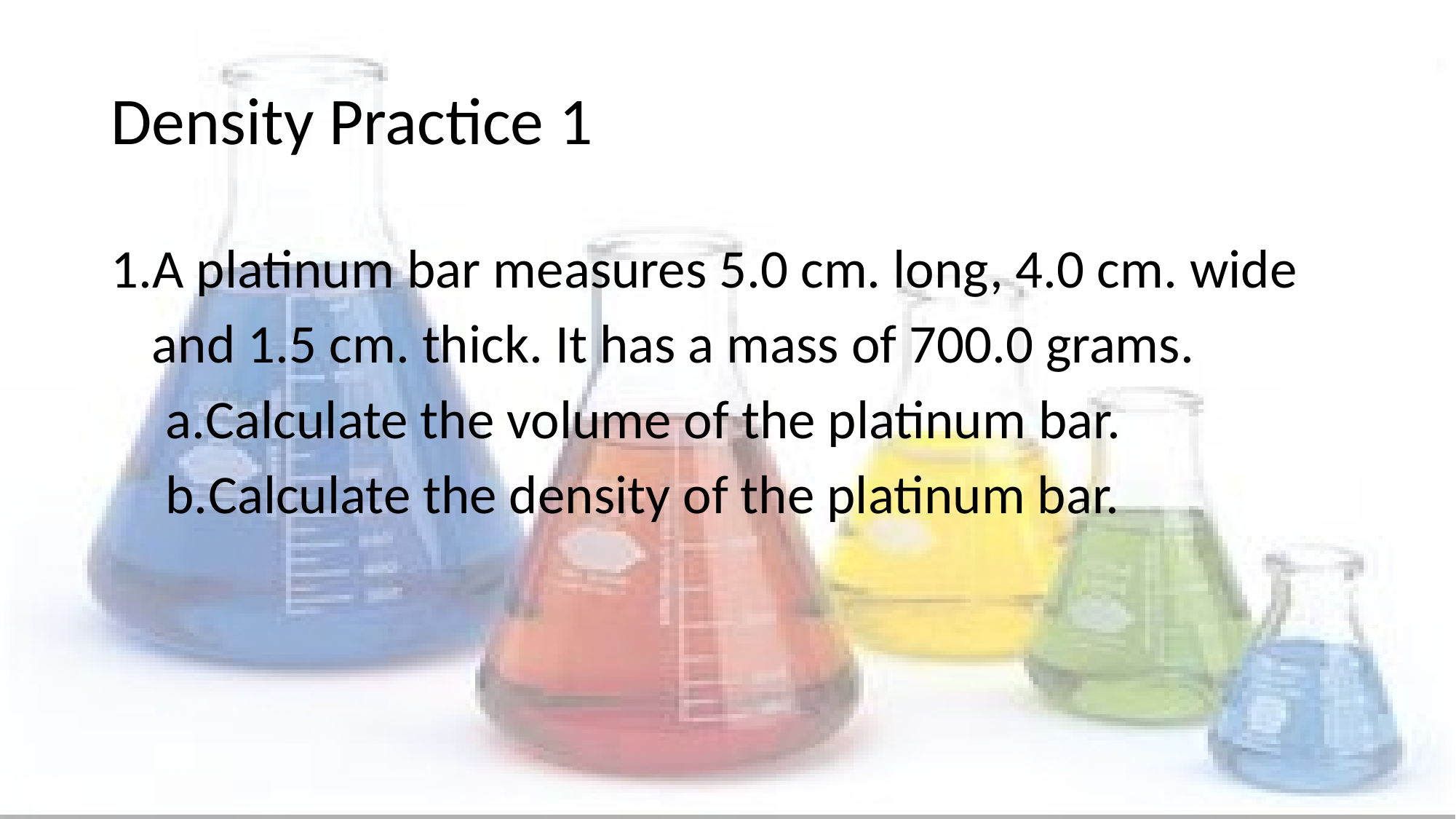

# Density Practice 1
A platinum bar measures 5.0 cm. long, 4.0 cm. wide and 1.5 cm. thick. It has a mass of 700.0 grams.
Calculate the volume of the platinum bar.
Calculate the density of the platinum bar.